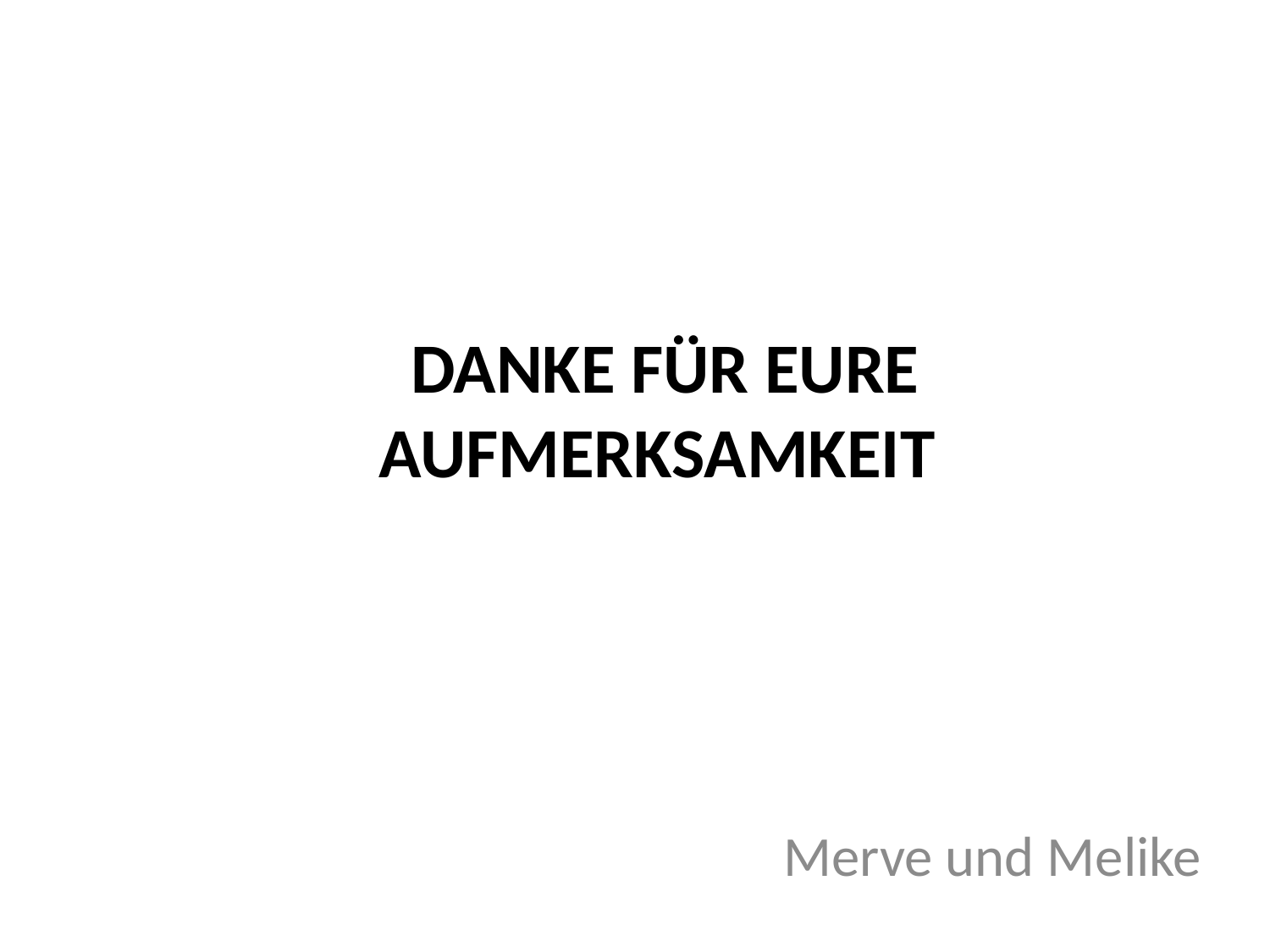

# Danke für eure aufmerksamkeit
Merve und Melike